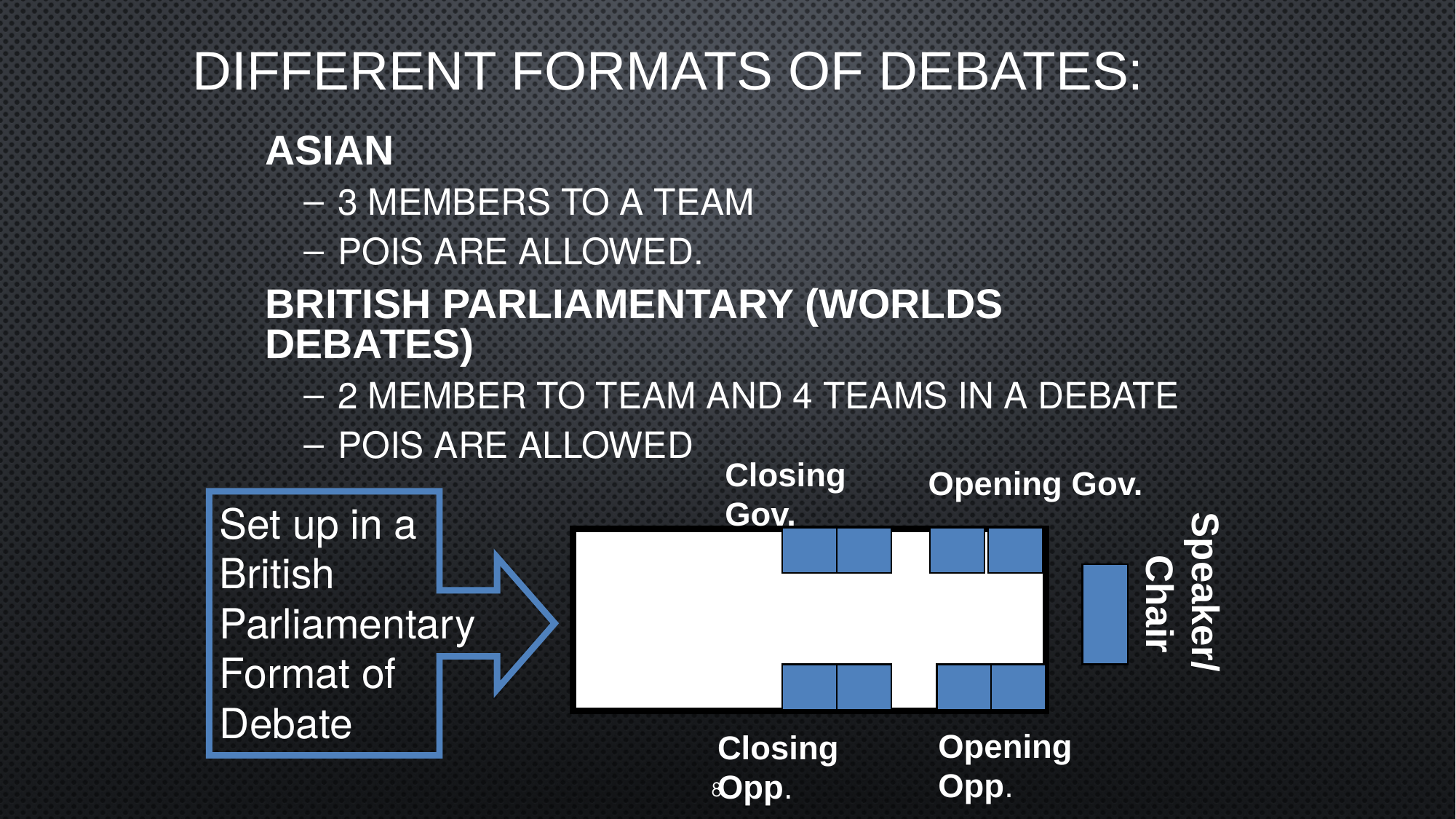

# Different Formats of Debates:
Asian
3 members to a team
POIS are allowed.
British Parliamentary (Worlds Debates)
2 member to team and 4 teams in a debate
POIs are allowed
Closing Gov.
Opening Gov.

Set up in a British Parliamentary Format of Debate

Speaker/
    Chair

Opening Opp.
Closing Opp.
8